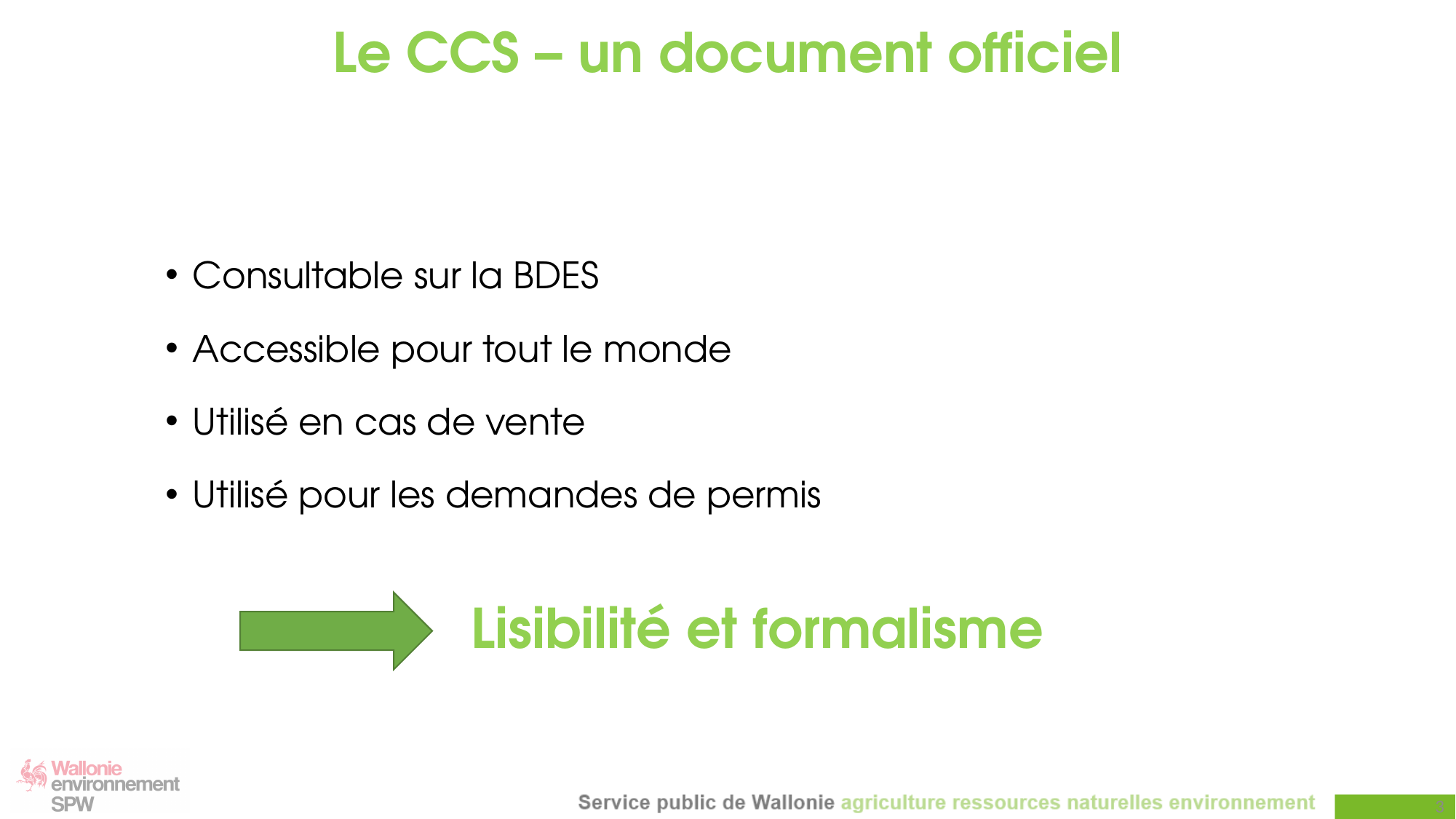

# Le CCS – un document officiel

Consultable sur la BDES
Accessible pour tout le monde
Utilisé en cas de vente
Utilisé pour les demandes de permis

Lisibilité et formalisme

3